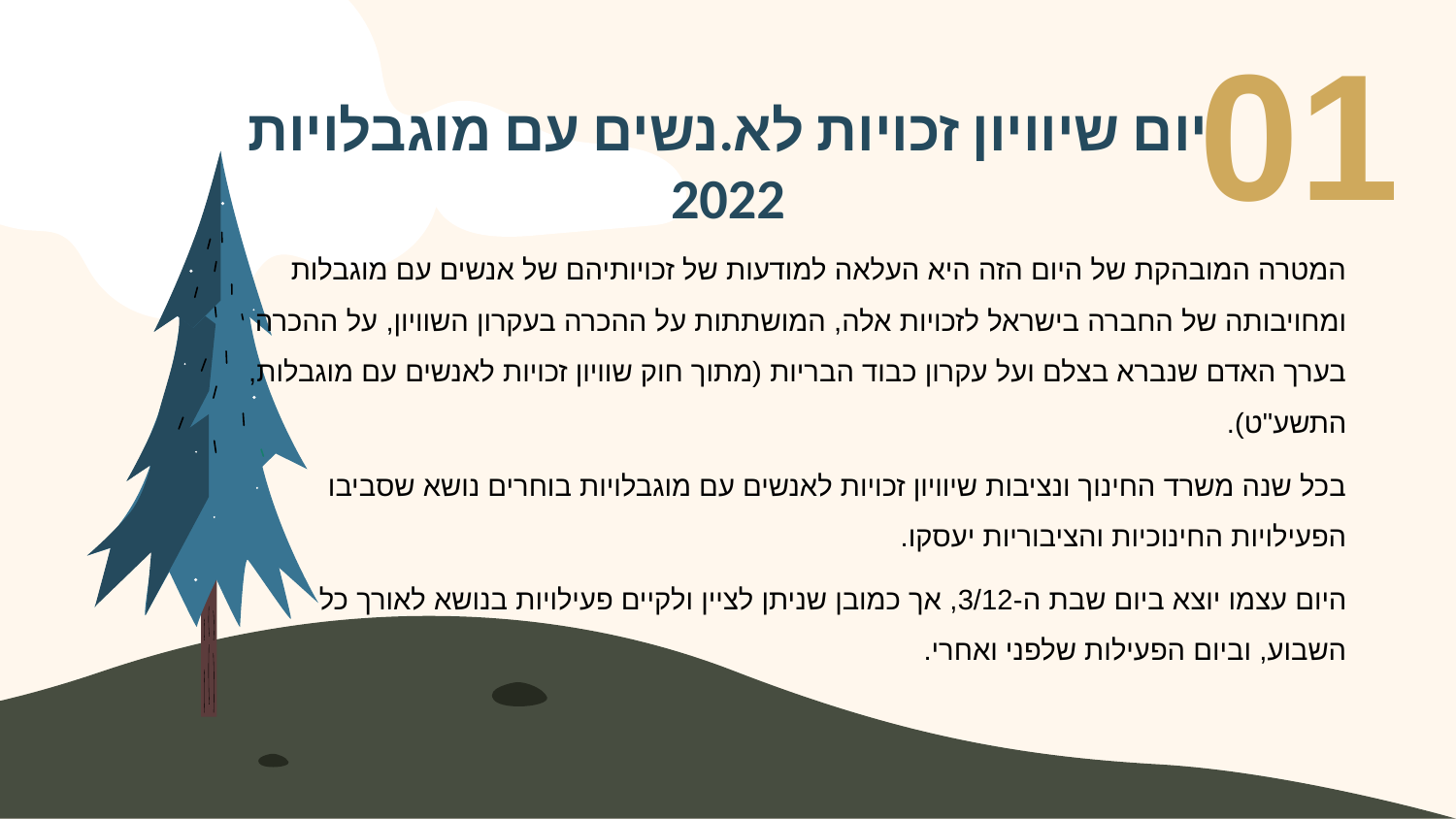

01
# יום שיוויון זכויות לא.נשים עם מוגבלויות 2022
המטרה המובהקת של היום הזה היא העלאה למודעות של זכויותיהם של אנשים עם מוגבלות ומחויבותה של החברה בישראל לזכויות אלה, המושתתות על ההכרה בעקרון השוויון, על ההכרה בערך האדם שנברא בצלם ועל עקרון כבוד הבריות (מתוך חוק שוויון זכויות לאנשים עם מוגבלות, התשע"ט).
בכל שנה משרד החינוך ונציבות שיוויון זכויות לאנשים עם מוגבלויות בוחרים נושא שסביבו הפעילויות החינוכיות והציבוריות יעסקו.
היום עצמו יוצא ביום שבת ה-3/12, אך כמובן שניתן לציין ולקיים פעילויות בנושא לאורך כל השבוע, וביום הפעילות שלפני ואחרי.